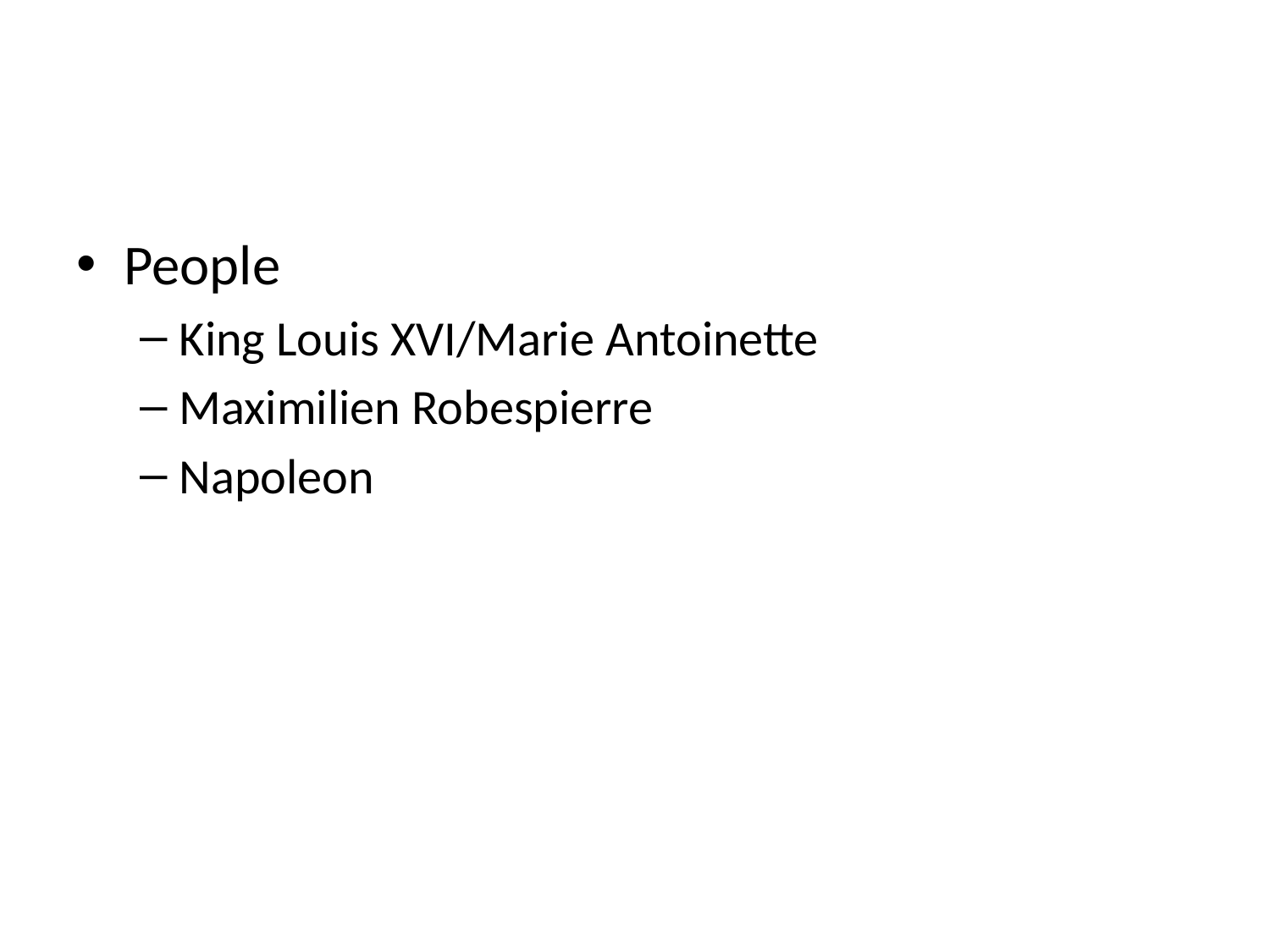

#
People
King Louis XVI/Marie Antoinette
Maximilien Robespierre
Napoleon